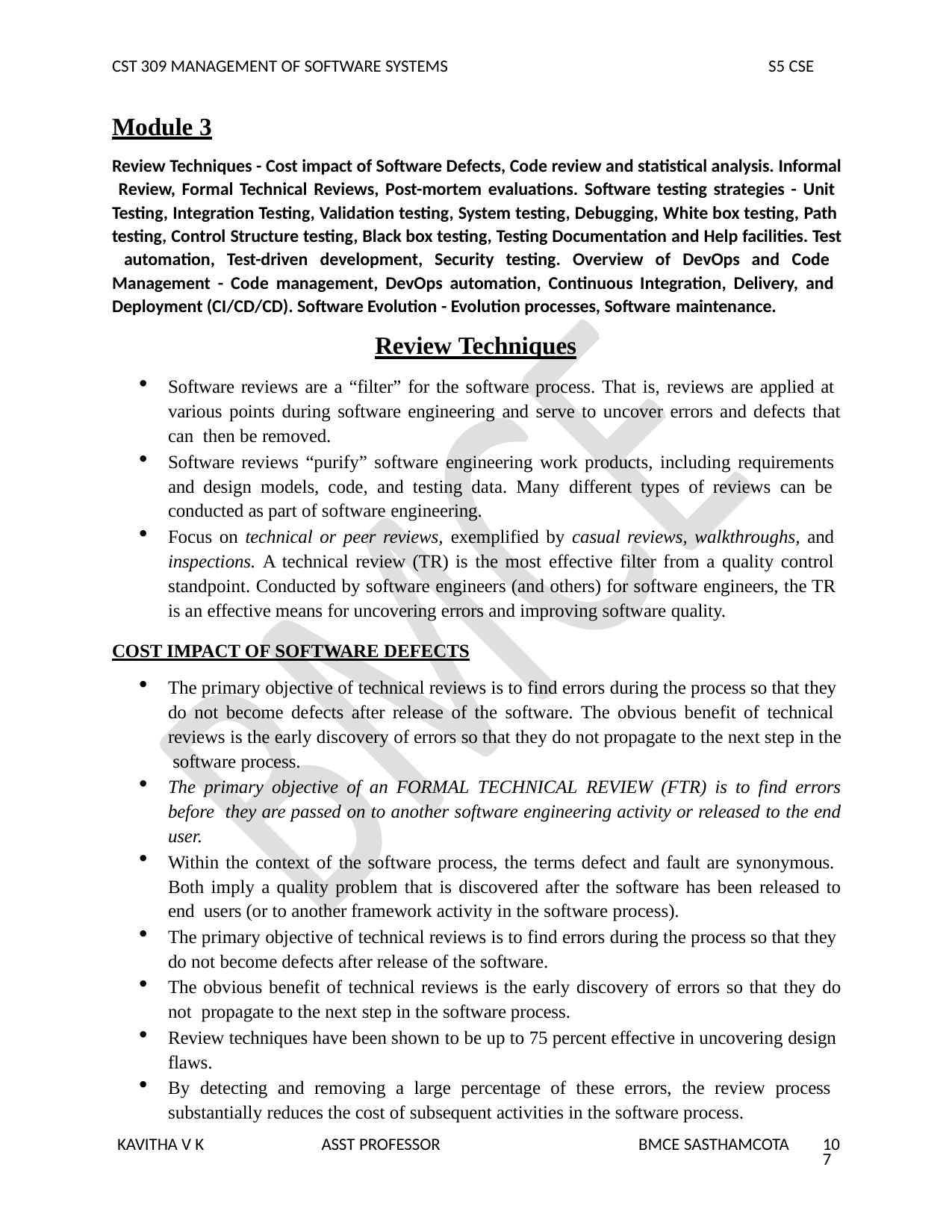

CST 309 MANAGEMENT OF SOFTWARE SYSTEMS
S5 CSE
Module 3
Review Techniques - Cost impact of Software Defects, Code review and statistical analysis. Informal  Review, Formal Technical Reviews, Post-mortem evaluations. Software testing strategies - Unit  Testing, Integration Testing, Validation testing, System testing, Debugging, White box testing, Path  testing, Control Structure testing, Black box testing, Testing Documentation and Help facilities. Test  automation, Test-driven development, Security testing. Overview of DevOps and Code  Management - Code management, DevOps automation, Continuous Integration, Delivery, and  Deployment (CI/CD/CD). Software Evolution - Evolution processes, Software maintenance.
Review Techniques
Software reviews are a “filter” for the software process. That is, reviews are applied at  various points during software engineering and serve to uncover errors and defects that can  then be removed.
Software reviews “purify” software engineering work products, including requirements  and design models, code, and testing data. Many different types of reviews can be  conducted as part of software engineering.
Focus on technical or peer reviews, exemplified by casual reviews, walkthroughs, and  inspections. A technical review (TR) is the most effective filter from a quality control  standpoint. Conducted by software engineers (and others) for software engineers, the TR  is an effective means for uncovering errors and improving software quality.
COST IMPACT OF SOFTWARE DEFECTS
The primary objective of technical reviews is to find errors during the process so that they  do not become defects after release of the software. The obvious benefit of technical  reviews is the early discovery of errors so that they do not propagate to the next step in the  software process.
The primary objective of an FORMAL TECHNICAL REVIEW (FTR) is to find errors before  they are passed on to another software engineering activity or released to the end user.
Within the context of the software process, the terms defect and fault are synonymous.  Both imply a quality problem that is discovered after the software has been released to end  users (or to another framework activity in the software process).
The primary objective of technical reviews is to find errors during the process so that they  do not become defects after release of the software.
The obvious benefit of technical reviews is the early discovery of errors so that they do not  propagate to the next step in the software process.
Review techniques have been shown to be up to 75 percent effective in uncovering design  flaws.
By detecting and removing a large percentage of these errors, the review process  substantially reduces the cost of subsequent activities in the software process.
KAVITHA V K
ASST PROFESSOR
BMCE SASTHAMCOTA
107